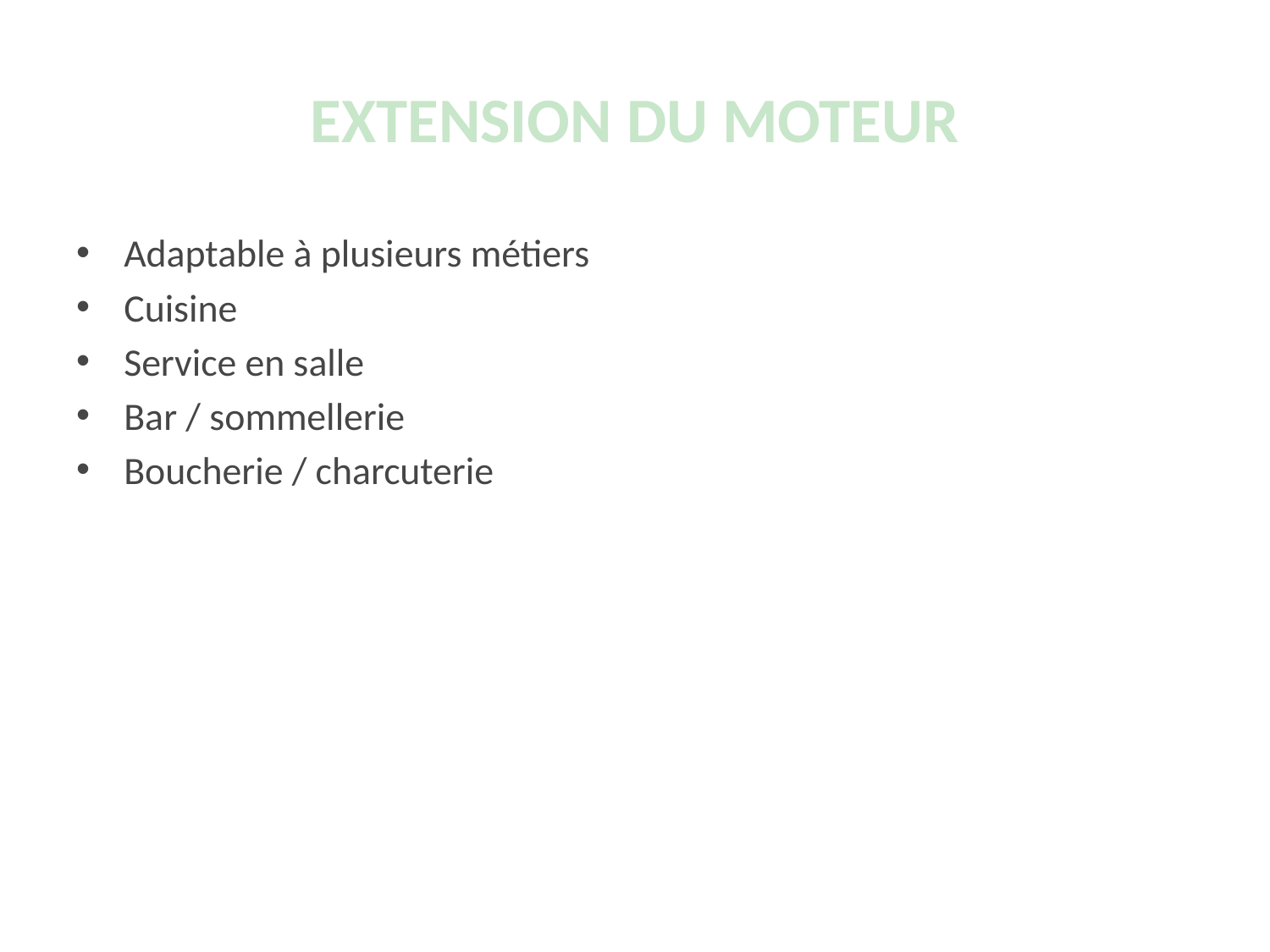

# EXTENSION DU MOTEUR
Adaptable à plusieurs métiers
Cuisine
Service en salle
Bar / sommellerie
Boucherie / charcuterie